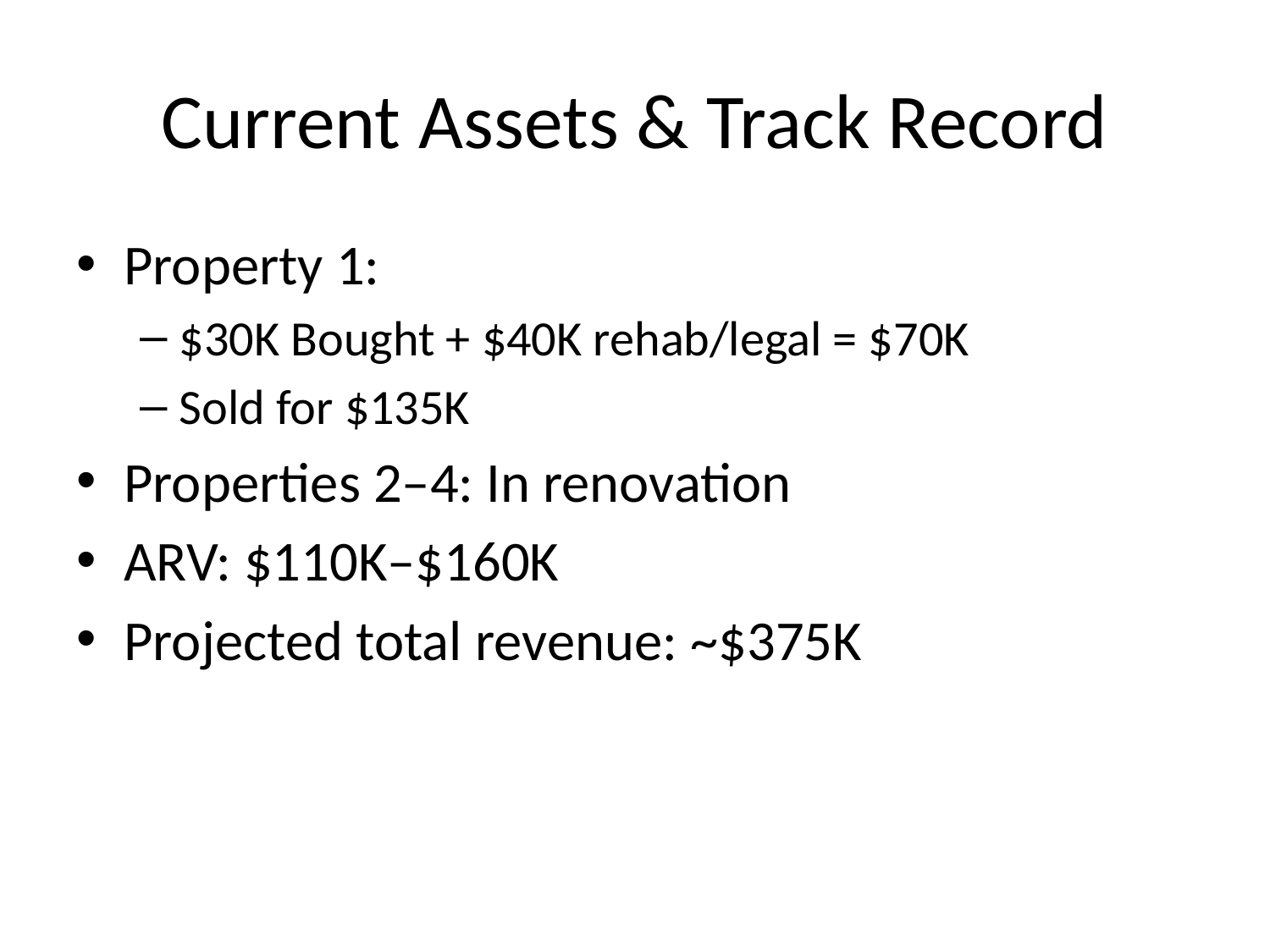

# Current Assets & Track Record
Property 1:
$30K Bought + $40K rehab/legal = $70K
Sold for $135K
Properties 2–4: In renovation
ARV: $110K–$160K
Projected total revenue: ~$375K